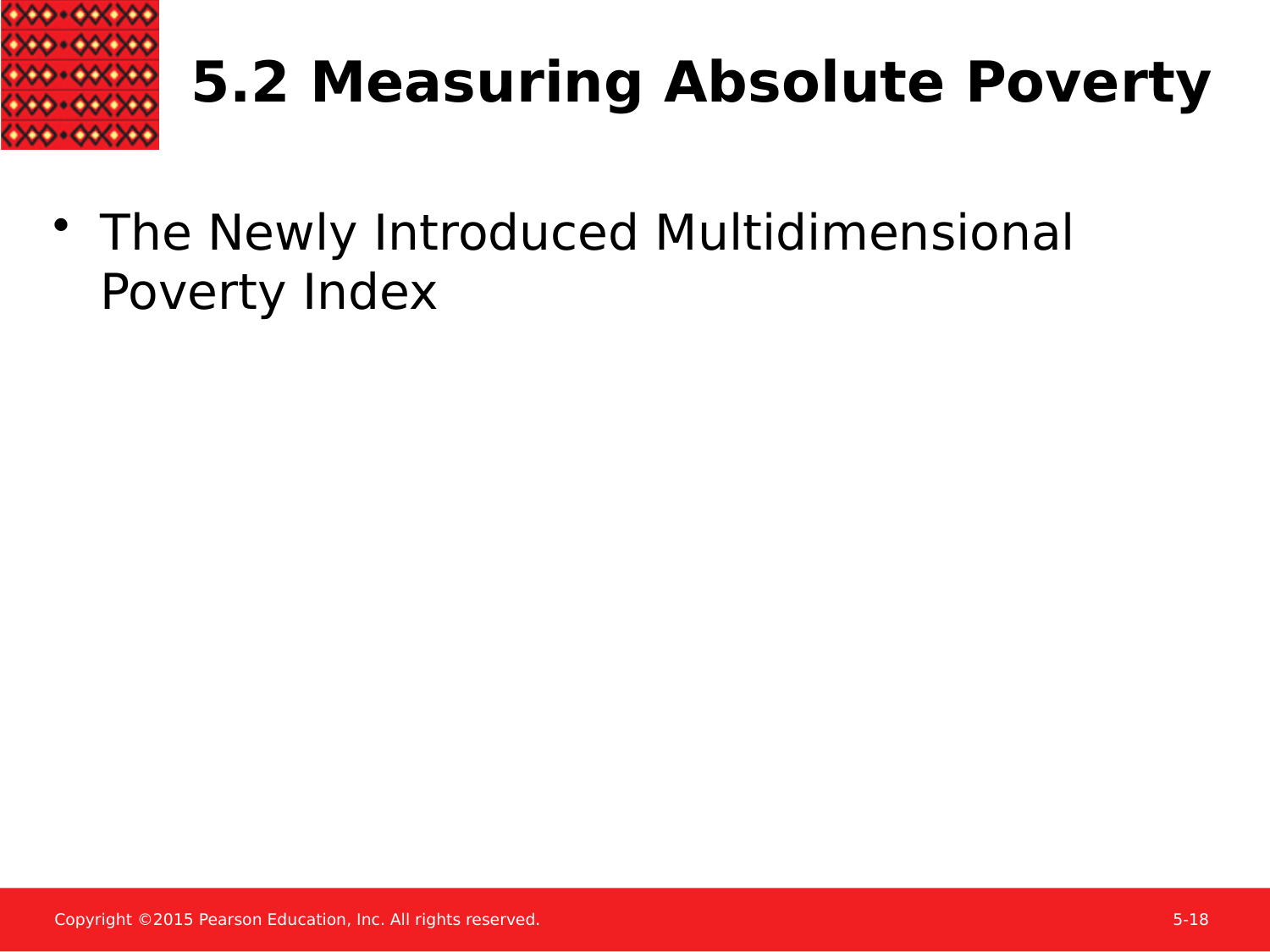

The Newly Introduced Multidimensional Poverty Index

5.2 Measuring Absolute Poverty